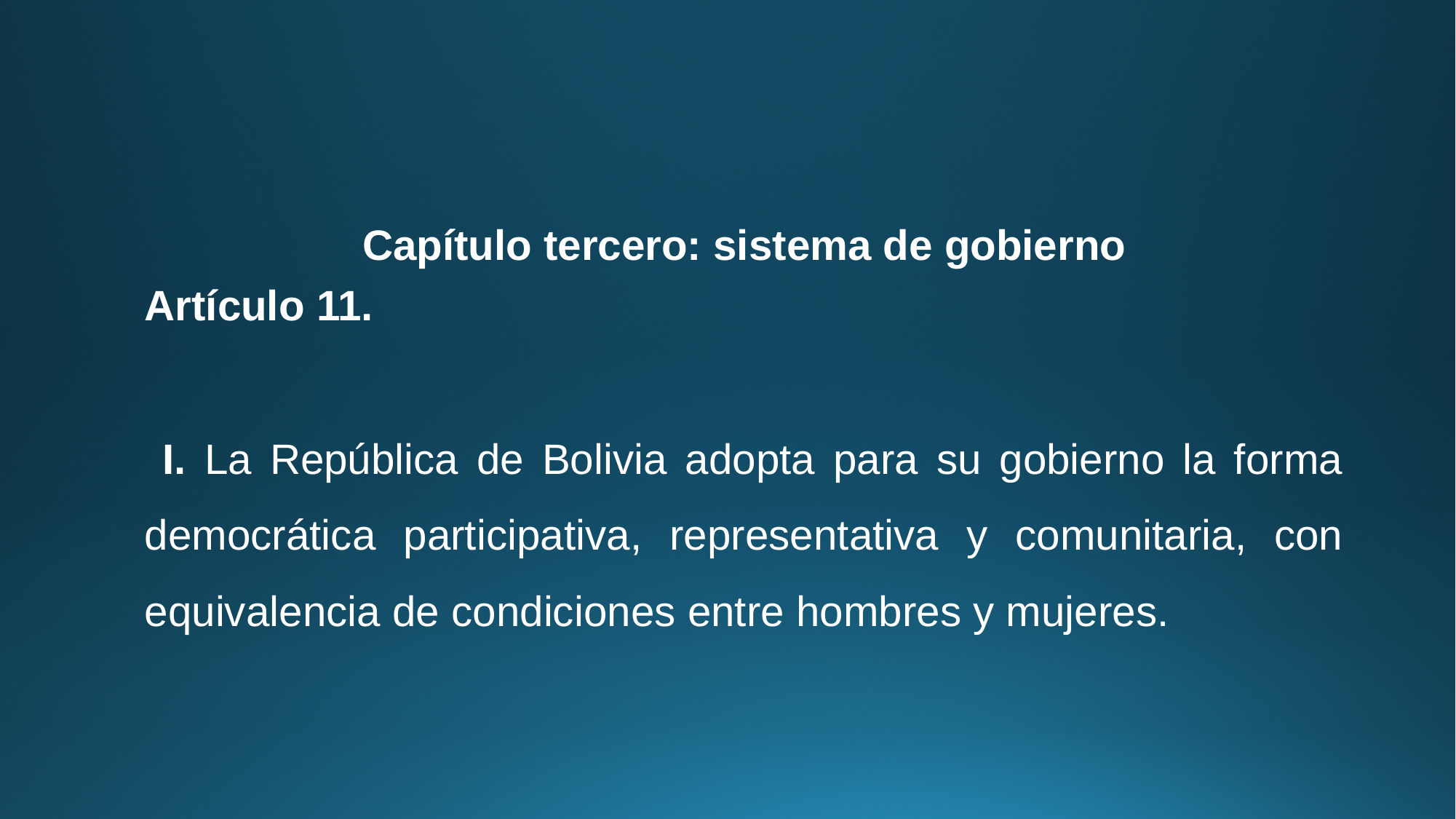

#
Capítulo tercero: sistema de gobierno
Artículo 11.

 I. La República de Bolivia adopta para su gobierno la forma democrática participativa, representativa y comunitaria, con equivalencia de condiciones entre hombres y mujeres.